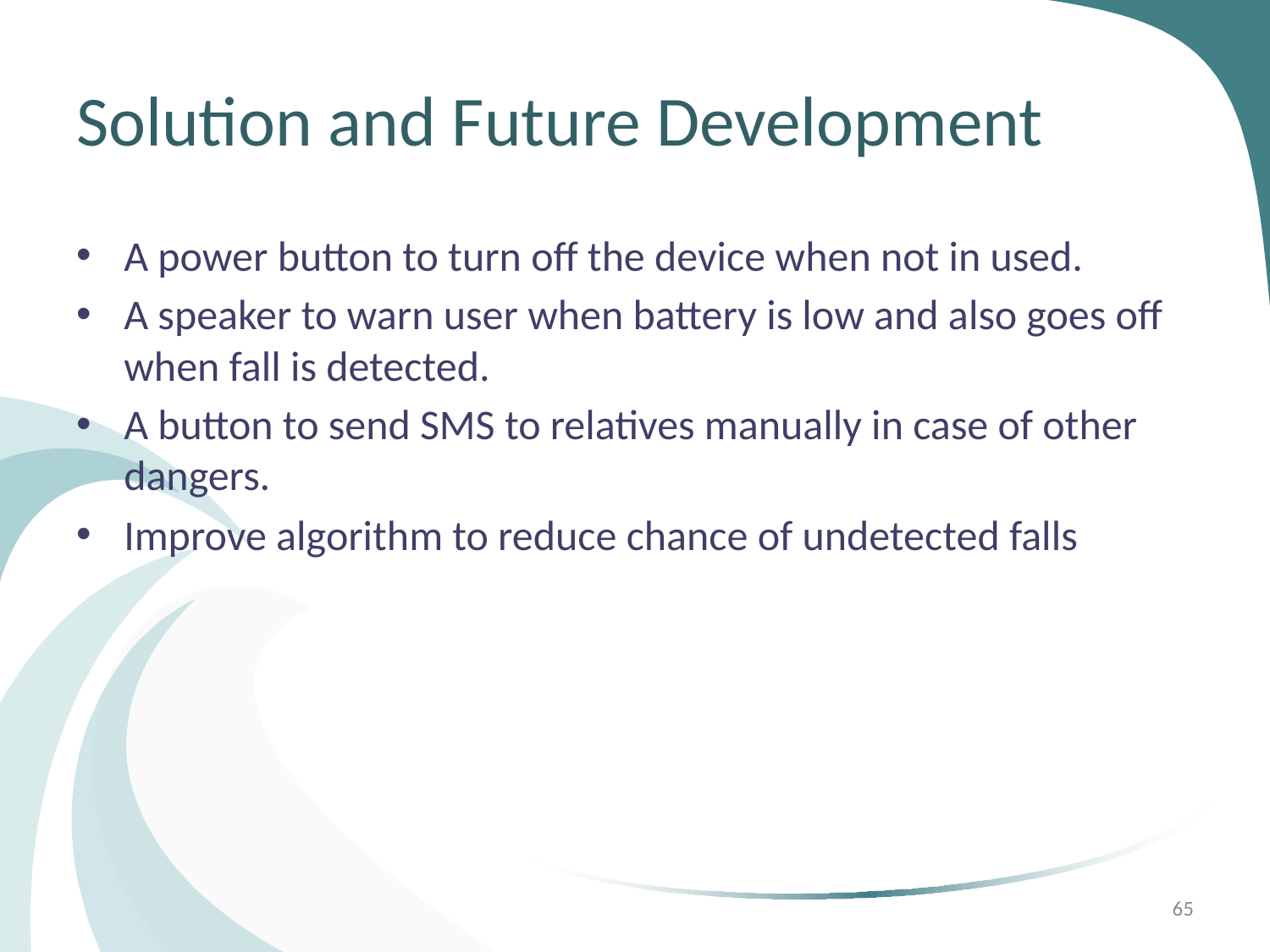

# Solution and Future Development
A power button to turn off the device when not in used.
A speaker to warn user when battery is low and also goes off when fall is detected.
A button to send SMS to relatives manually in case of other dangers.
Improve algorithm to reduce chance of undetected falls

65